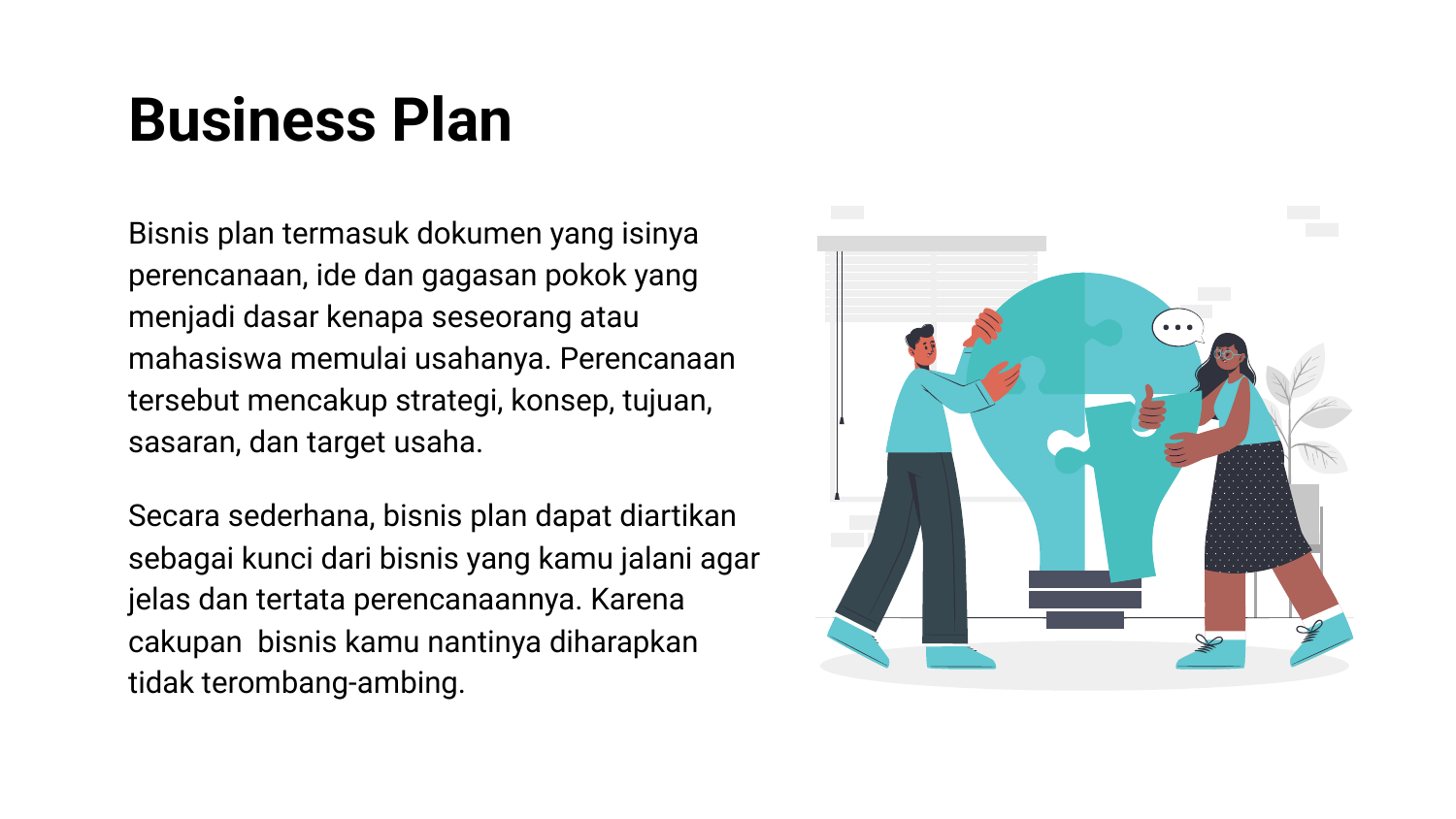

# Business Plan
Bisnis plan termasuk dokumen yang isinya perencanaan, ide dan gagasan pokok yang menjadi dasar kenapa seseorang atau mahasiswa memulai usahanya. Perencanaan tersebut mencakup strategi, konsep, tujuan, sasaran, dan target usaha.
Secara sederhana, bisnis plan dapat diartikan sebagai kunci dari bisnis yang kamu jalani agar jelas dan tertata perencanaannya. Karena cakupan  bisnis kamu nantinya diharapkan tidak terombang-ambing.